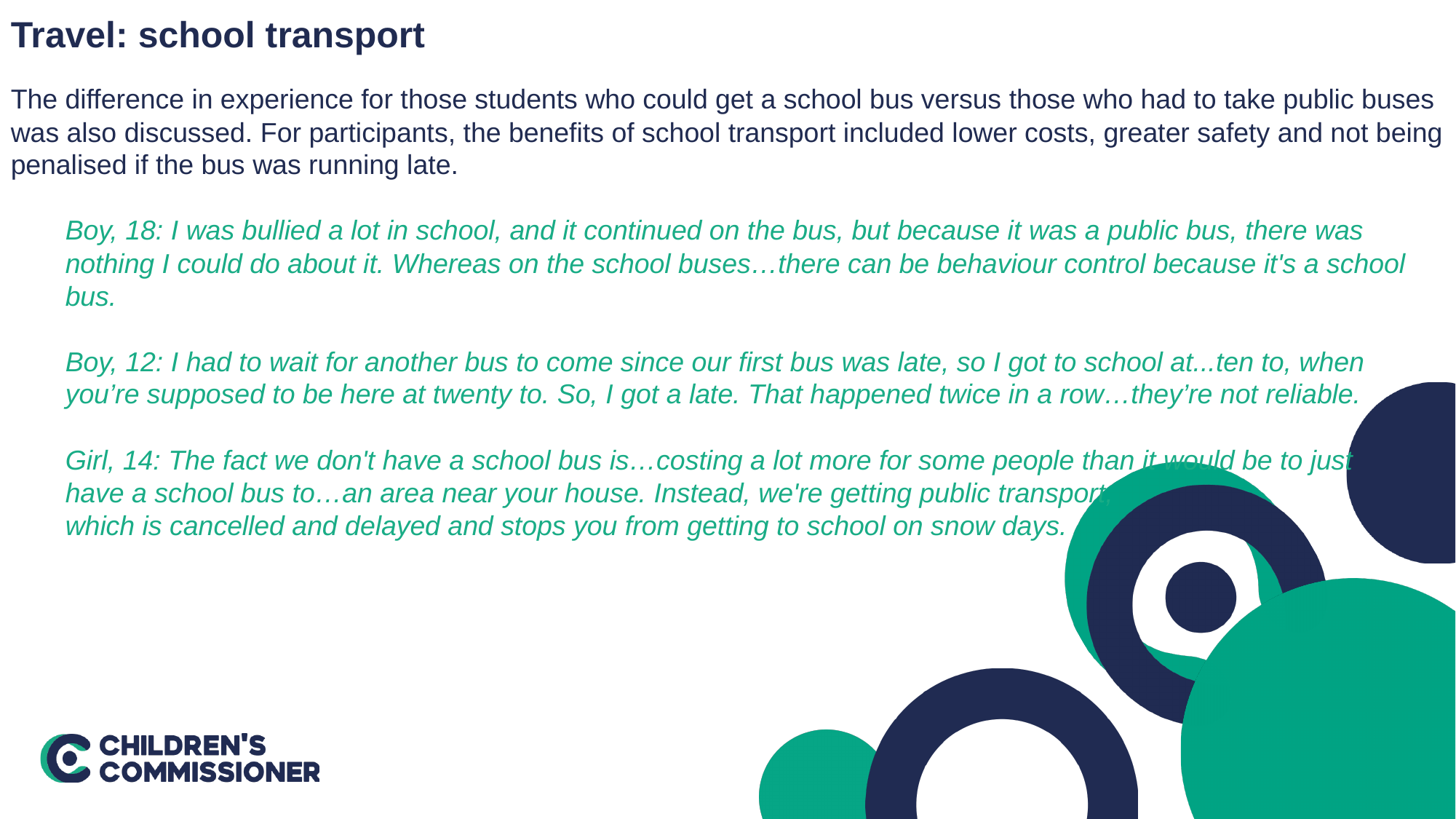

Travel: school transport
The difference in experience for those students who could get a school bus versus those who had to take public buses was also discussed. For participants, the benefits of school transport included lower costs, greater safety and not being penalised if the bus was running late.

Boy, 18: I was bullied a lot in school, and it continued on the bus, but because it was a public bus, there was nothing I could do about it. Whereas on the school buses…there can be behaviour control because it's a school bus.

Boy, 12: I had to wait for another bus to come since our first bus was late, so I got to school at...ten to, when you’re supposed to be here at twenty to. So, I got a late. That happened twice in a row…they’re not reliable.

Girl, 14: The fact we don't have a school bus is…costing a lot more for some people than it would be to just
have a school bus to…an area near your house. Instead, we're getting public transport,
which is cancelled and delayed and stops you from getting to school on snow days.